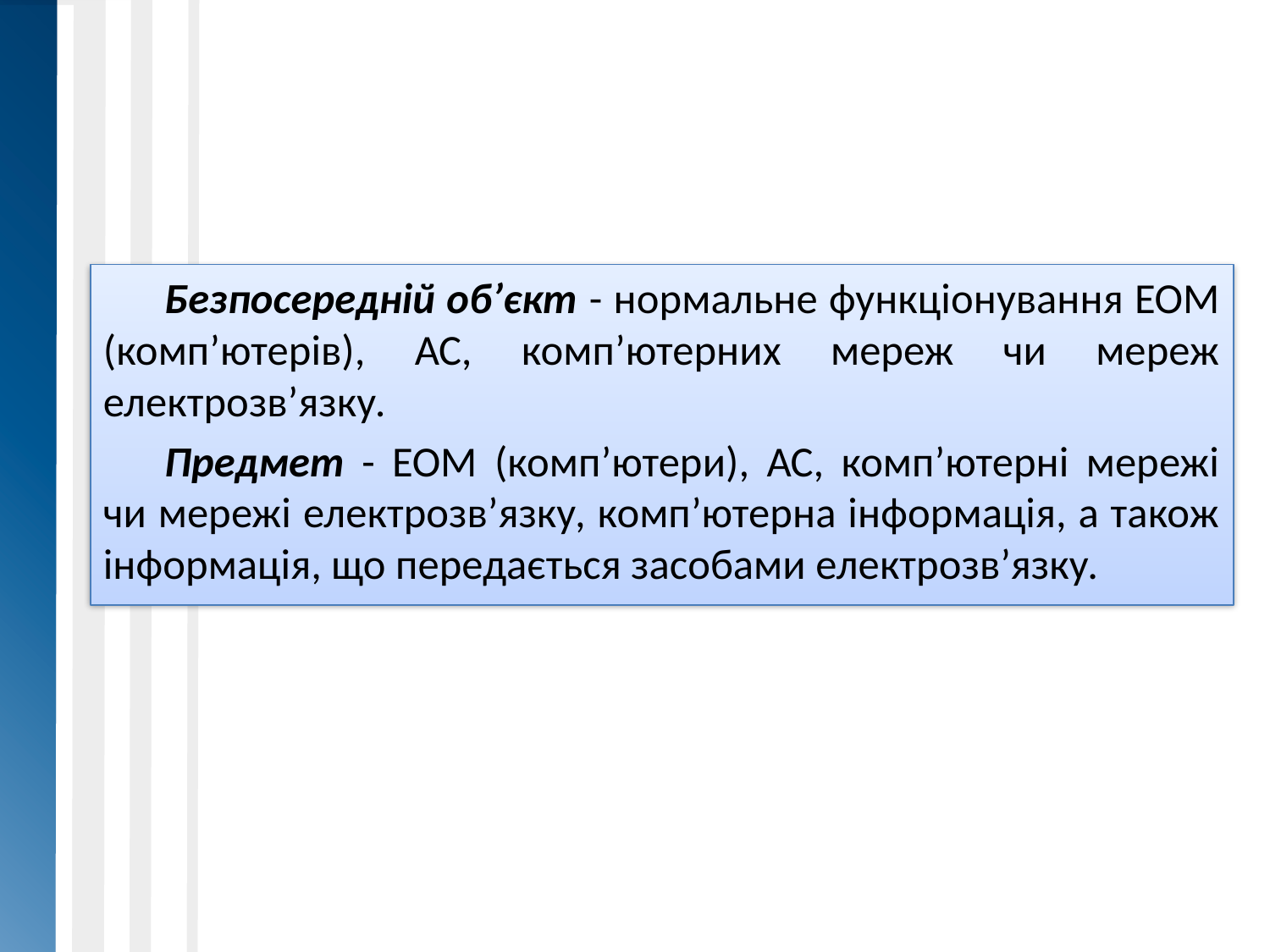

Безпосередній об’єкт - нормальне функціонування ЕОМ (комп’ютерів), АС, комп’ютерних мереж чи мереж електрозв’язку.
Предмет - ЕОМ (комп’ютери), АС, комп’ютерні мережі чи мережі електрозв’язку, комп’ютерна інформація, а також інформація, що передається засобами електрозв’язку.